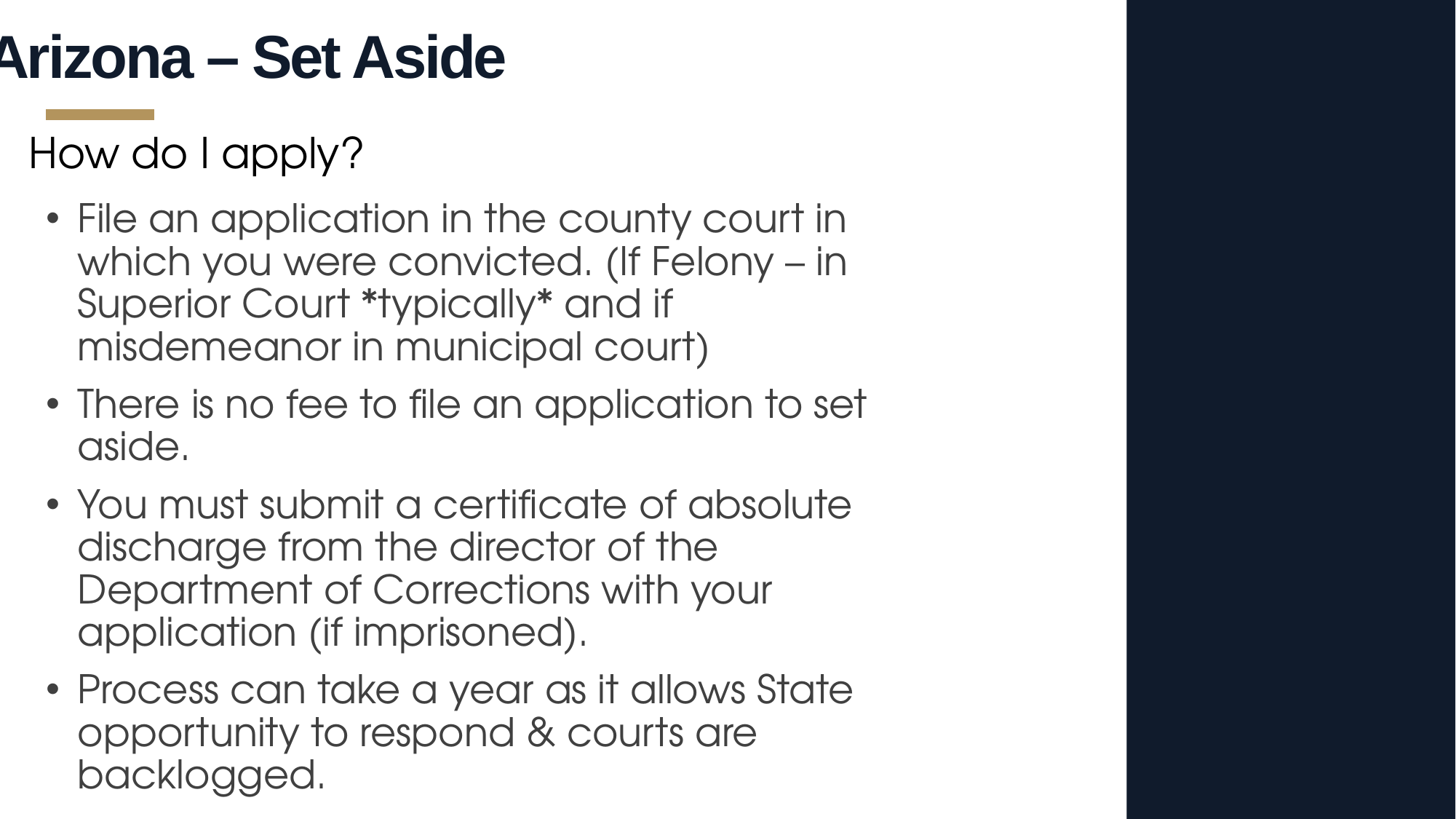

Arizona – Set Aside
How do I apply?
File an application in the county court in which you were convicted. (If Felony – in Superior Court *typically* and if misdemeanor in municipal court)
There is no fee to file an application to set aside.
You must submit a certificate of absolute discharge from the director of the Department of Corrections with your application (if imprisoned).
Process can take a year as it allows State opportunity to respond & courts are backlogged.